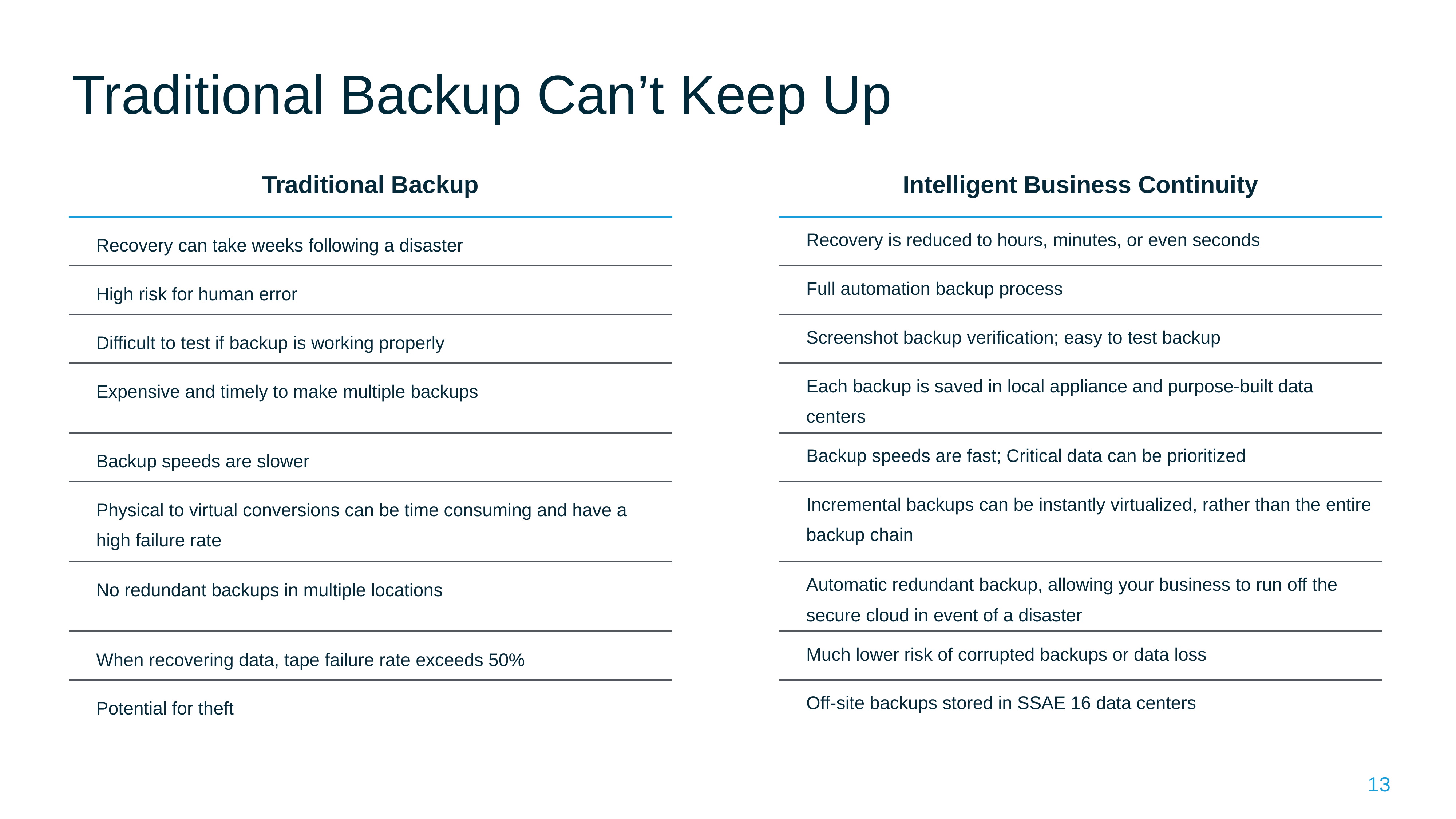

Traditional Backup Can’t Keep Up
| Traditional Backup |  | Intelligent Business Continuity |
| --- | --- | --- |
| Recovery can take weeks following a disaster |  | Recovery is reduced to hours, minutes, or even seconds |
| High risk for human error |  | Full automation backup process |
| Difficult to test if backup is working properly |  | Screenshot backup verification; easy to test backup |
| Expensive and timely to make multiple backups |  | Each backup is saved in local appliance and purpose-built data centers |
| Backup speeds are slower |  | Backup speeds are fast; Critical data can be prioritized |
| Physical to virtual conversions can be time consuming and have a high failure rate |  | Incremental backups can be instantly virtualized, rather than the entire backup chain |
| No redundant backups in multiple locations |  | Automatic redundant backup, allowing your business to run off the secure cloud in event of a disaster |
| When recovering data, tape failure rate exceeds 50% |  | Much lower risk of corrupted backups or data loss |
| Potential for theft |  | Off-site backups stored in SSAE 16 data centers |
13